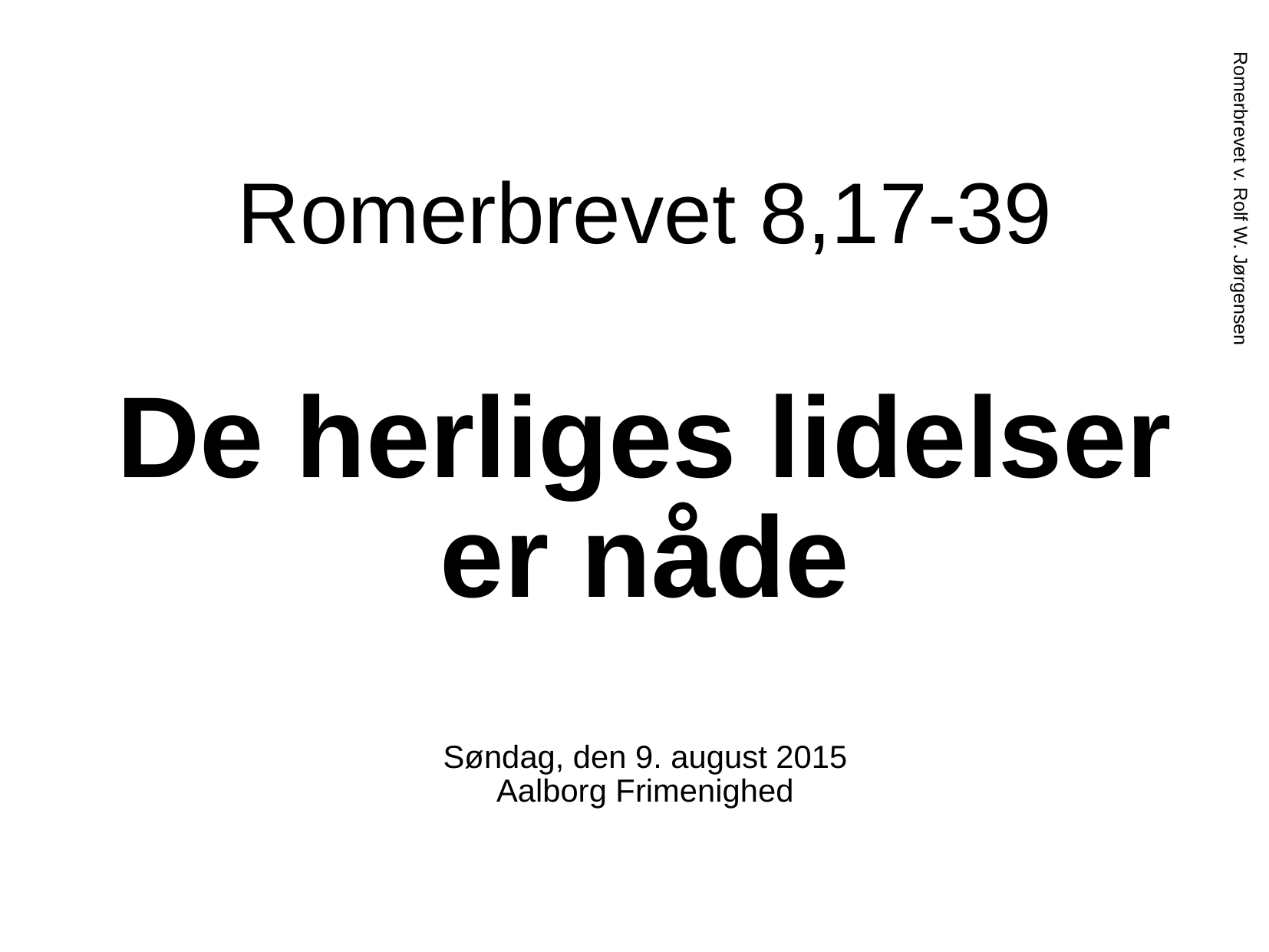

# Romerbrevet 8,17-39 De herliges lidelser er nåde Søndag, den 9. august 2015 Aalborg Frimenighed